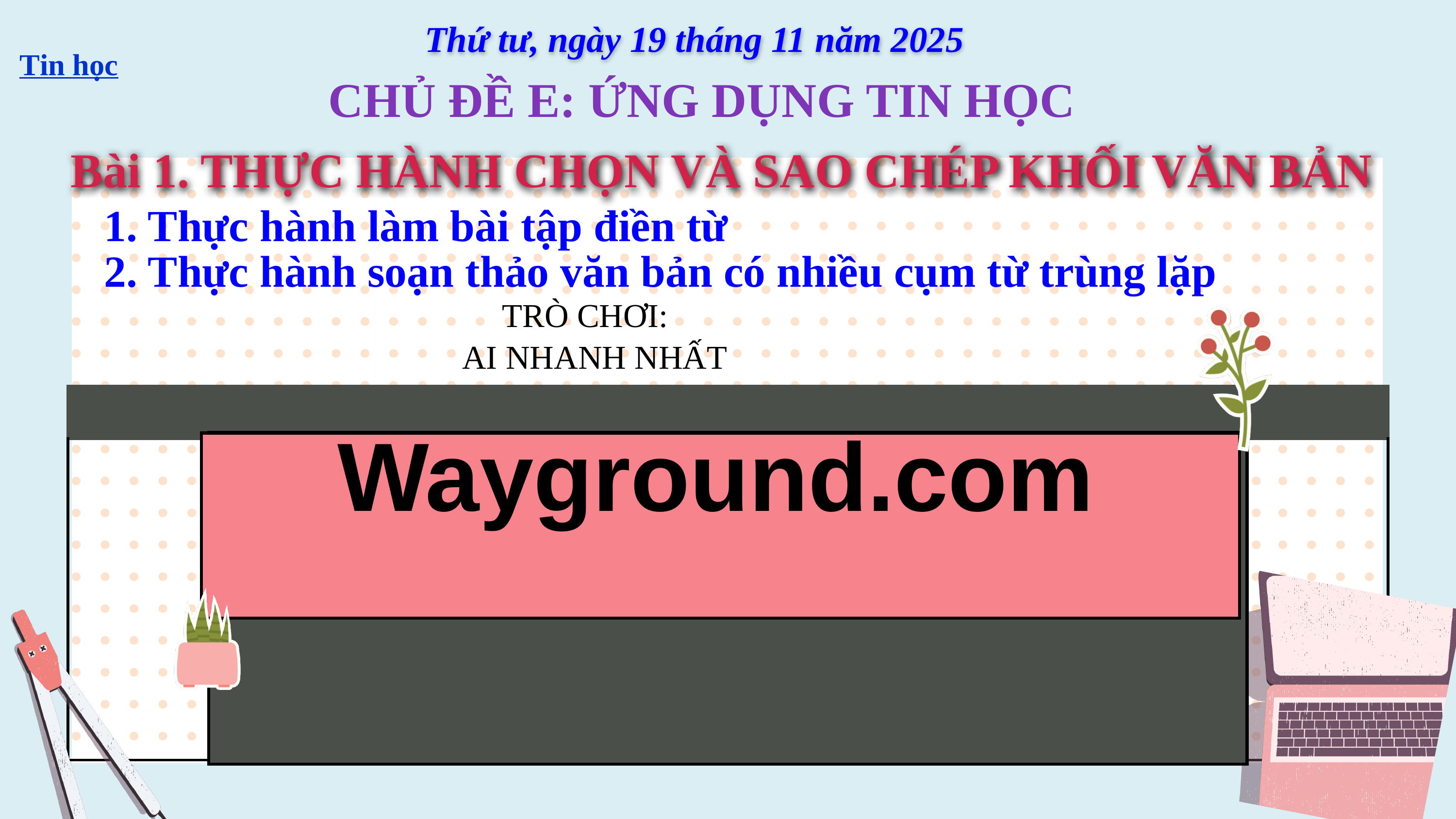

Thứ tư, ngày 19 tháng 11 năm 2025
Tin học
CHỦ ĐỀ E: ỨNG DỤNG TIN HỌC
Bài 1. THỰC HÀNH CHỌN VÀ SAO CHÉP KHỐI VĂN BẢN

1. Thực hành làm bài tập điền từ
2. Thực hành soạn thảo văn bản có nhiều cụm từ trùng lặp
TRÒ CHƠI:

AI NHANH NHẤT
|  |  |  |
| --- | --- | --- |
|  |  |  |
|  |  |  |
|  |  |  |
Wayground.com